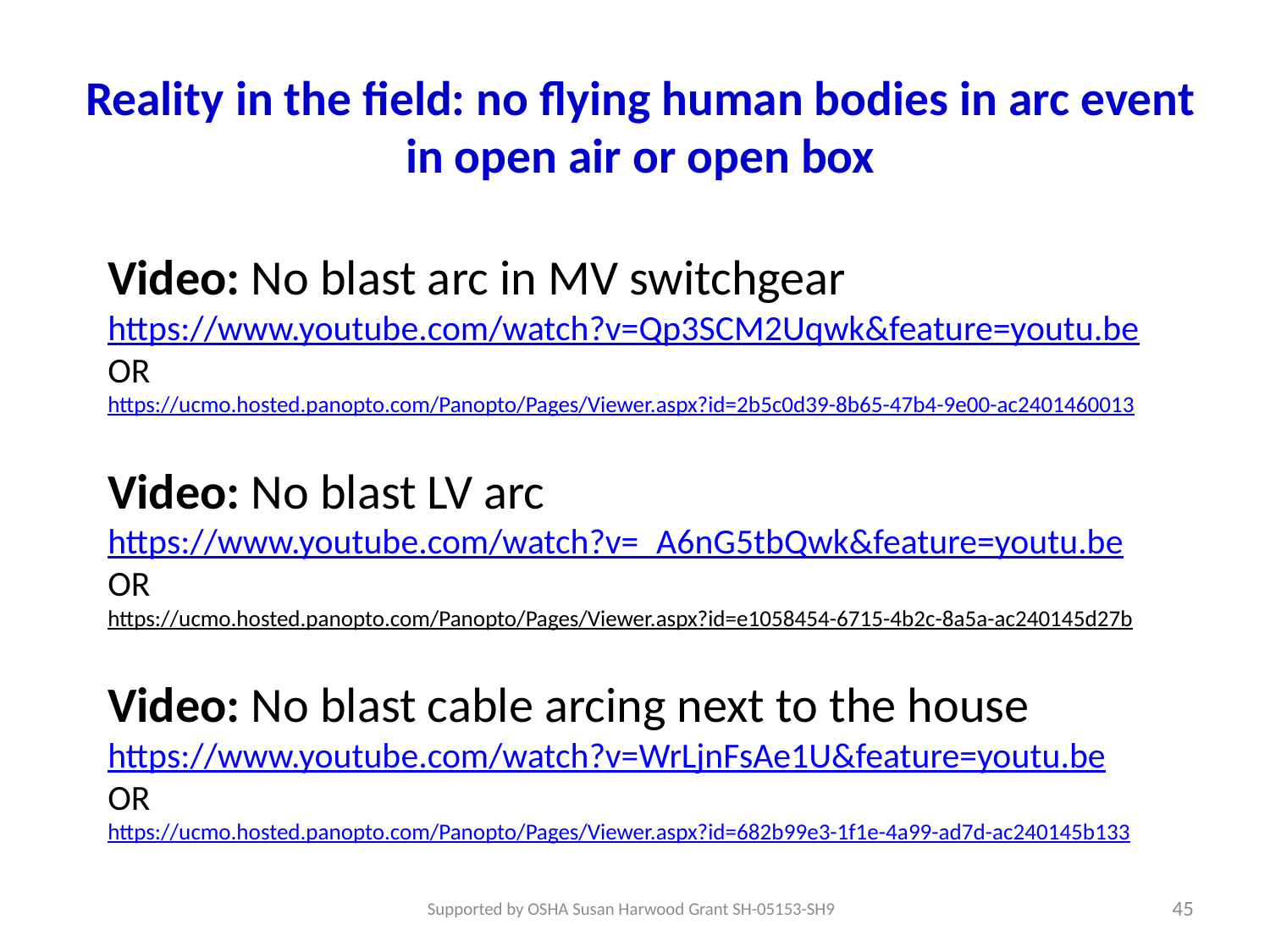

# Reality in the field: no flying human bodies in arc event in open air or open box
Video: No blast arc in MV switchgear
https://www.youtube.com/watch?v=Qp3SCM2Uqwk&feature=youtu.be
OR
https://ucmo.hosted.panopto.com/Panopto/Pages/Viewer.aspx?id=2b5c0d39-8b65-47b4-9e00-ac2401460013

Video: No blast LV arc
https://www.youtube.com/watch?v=_A6nG5tbQwk&feature=youtu.be
OR
https://ucmo.hosted.panopto.com/Panopto/Pages/Viewer.aspx?id=e1058454-6715-4b2c-8a5a-ac240145d27b

Video: No blast cable arcing next to the house
https://www.youtube.com/watch?v=WrLjnFsAe1U&feature=youtu.be
OR
https://ucmo.hosted.panopto.com/Panopto/Pages/Viewer.aspx?id=682b99e3-1f1e-4a99-ad7d-ac240145b133
45
Supported by OSHA Susan Harwood Grant SH-05153-SH9